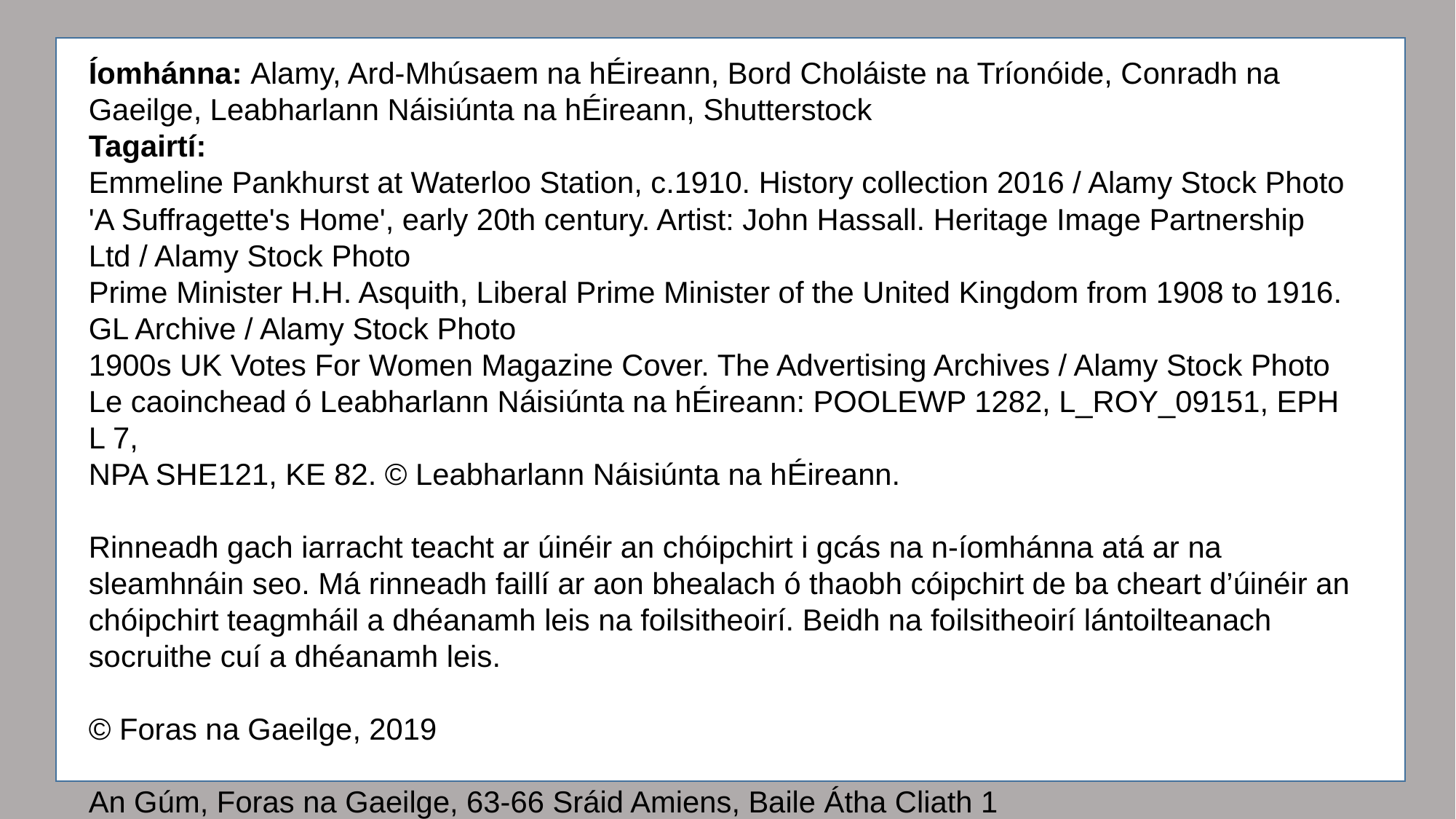

Íomhánna: Alamy, Ard-Mhúsaem na hÉireann, Bord Choláiste na Tríonóide, Conradh na Gaeilge, Leabharlann Náisiúnta na hÉireann, Shutterstock
Tagairtí:
Emmeline Pankhurst at Waterloo Station, c.1910. History collection 2016 / Alamy Stock Photo
'A Suffragette's Home', early 20th century. Artist: John Hassall. Heritage Image Partnership Ltd / Alamy Stock Photo
Prime Minister H.H. Asquith, Liberal Prime Minister of the United Kingdom from 1908 to 1916. GL Archive / Alamy Stock Photo
1900s UK Votes For Women Magazine Cover. The Advertising Archives / Alamy Stock Photo
Le caoinchead ó Leabharlann Náisiúnta na hÉireann: POOLEWP 1282, L_ROY_09151, EPH L 7,
NPA SHE121, KE 82. © Leabharlann Náisiúnta na hÉireann.

Rinneadh gach iarracht teacht ar úinéir an chóipchirt i gcás na n‑íomhánna atá ar na sleamhnáin seo. Má rinneadh faillí ar aon bhealach ó thaobh cóipchirt de ba cheart d’úinéir an chóipchirt teagmháil a dhéanamh leis na foilsitheoirí. Beidh na foilsitheoirí lántoilteanach socruithe cuí a dhéanamh leis.

© Foras na Gaeilge, 2019

An Gúm, Foras na Gaeilge, 63-66 Sráid Amiens, Baile Átha Cliath 1